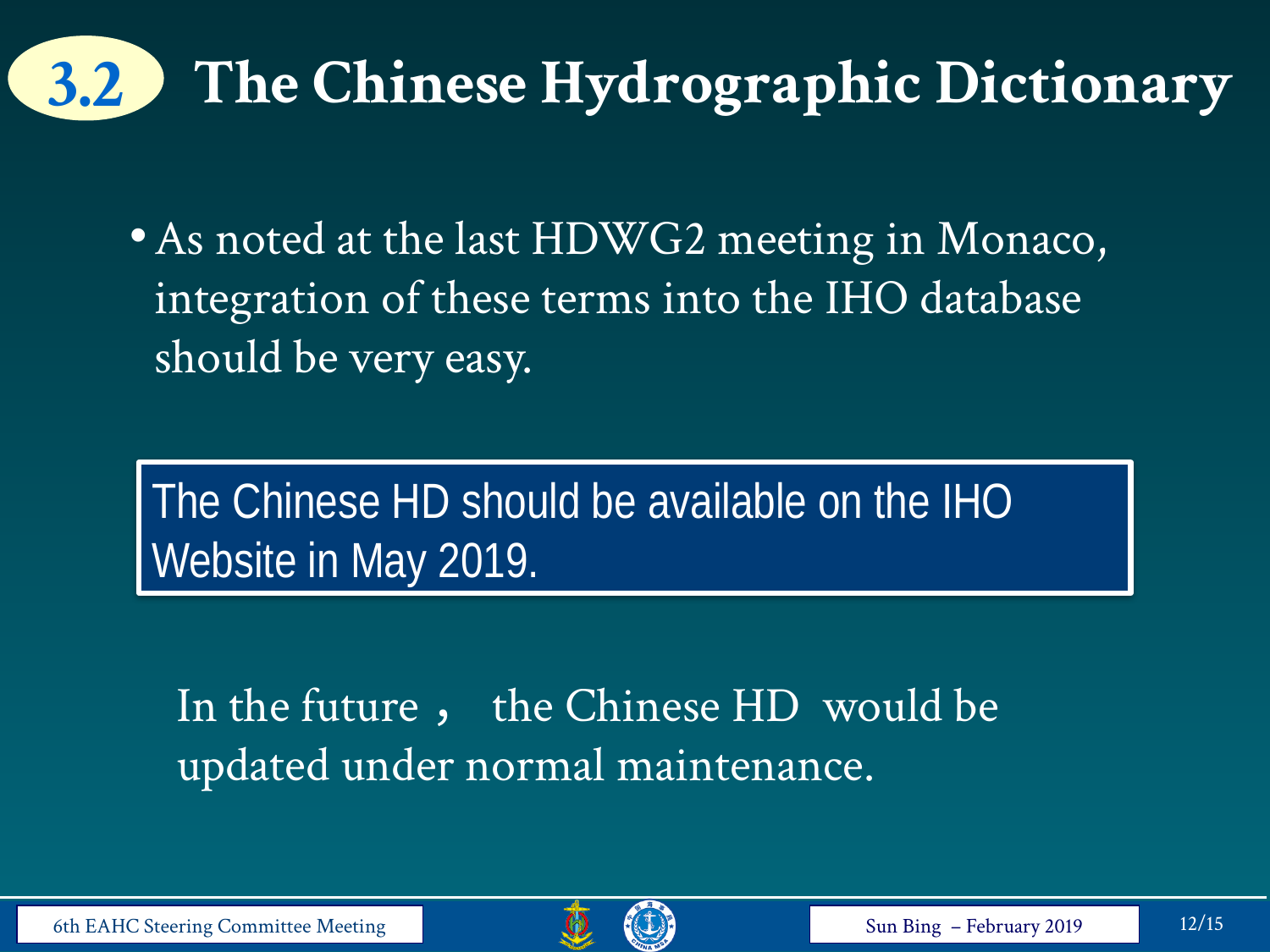

The Chinese Hydrographic Dictionary
3.2

As noted at the last HDWG2 meeting in Monaco, integration of these terms into the IHO database should be very easy.
The Chinese HD should be available on the IHO Website in May 2019.
In the future，the Chinese HD  would be updated under normal maintenance.